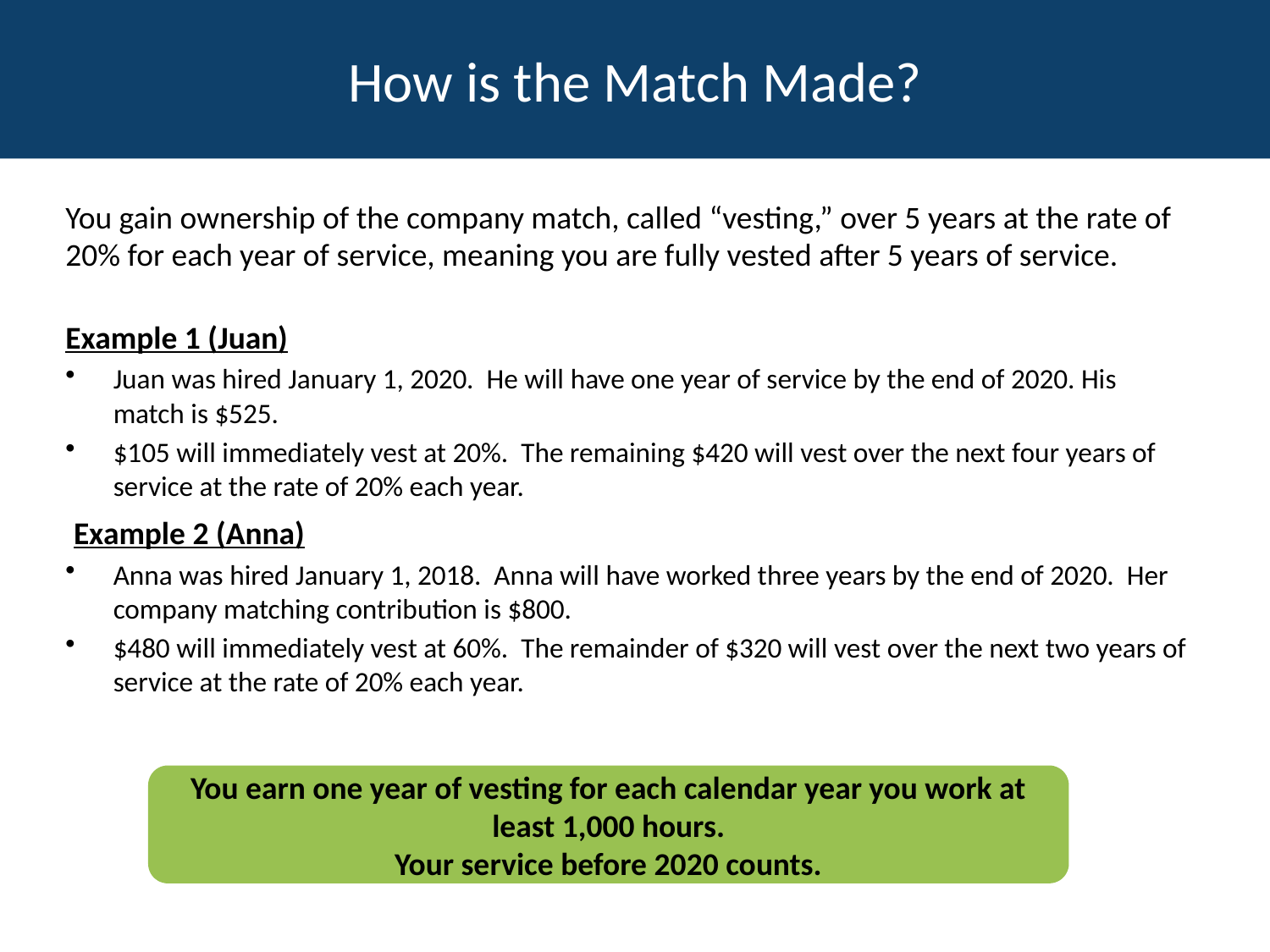

# How is the Match Made?
You gain ownership of the company match, called “vesting,” over 5 years at the rate of 20% for each year of service, meaning you are fully vested after 5 years of service.

Example 1 (Juan)
Juan was hired January 1, 2020.  He will have one year of service by the end of 2020. His match is $525.
$105 will immediately vest at 20%.  The remaining $420 will vest over the next four years of service at the rate of 20% each year.
 Example 2 (Anna)
Anna was hired January 1, 2018.  Anna will have worked three years by the end of 2020.  Her company matching contribution is $800.
$480 will immediately vest at 60%.  The remainder of $320 will vest over the next two years of service at the rate of 20% each year.

You earn one year of vesting for each calendar year you work at least 1,000 hours.
Your service before 2020 counts.